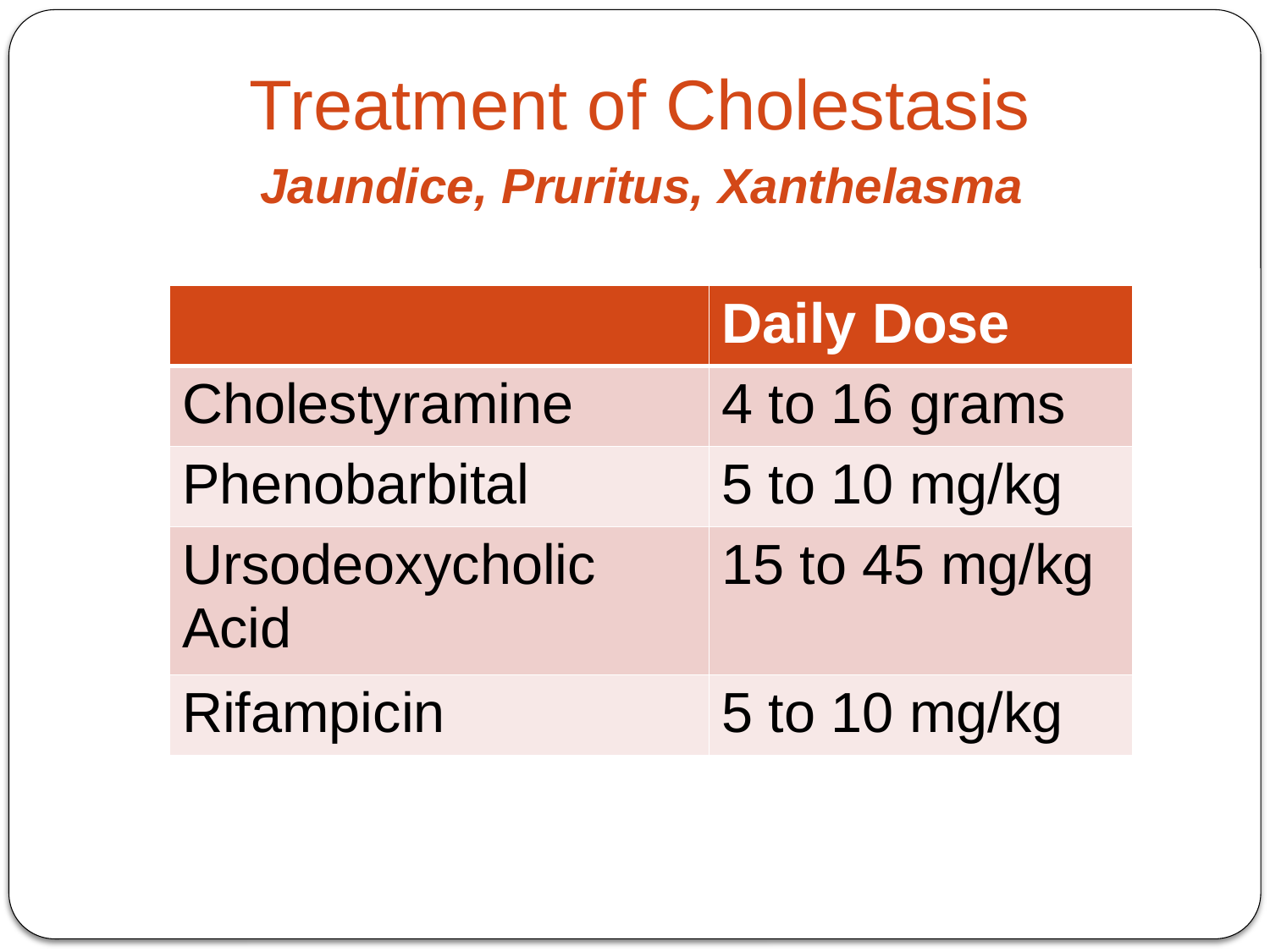

Treatment of Cholestasis

Jaundice, Pruritus, Xanthelasma
|  | Daily Dose |
| --- | --- |
| Cholestyramine | 4 to 16 grams |
| Phenobarbital | 5 to 10 mg/kg |
| Ursodeoxycholic Acid | 15 to 45 mg/kg |
| Rifampicin | 5 to 10 mg/kg |